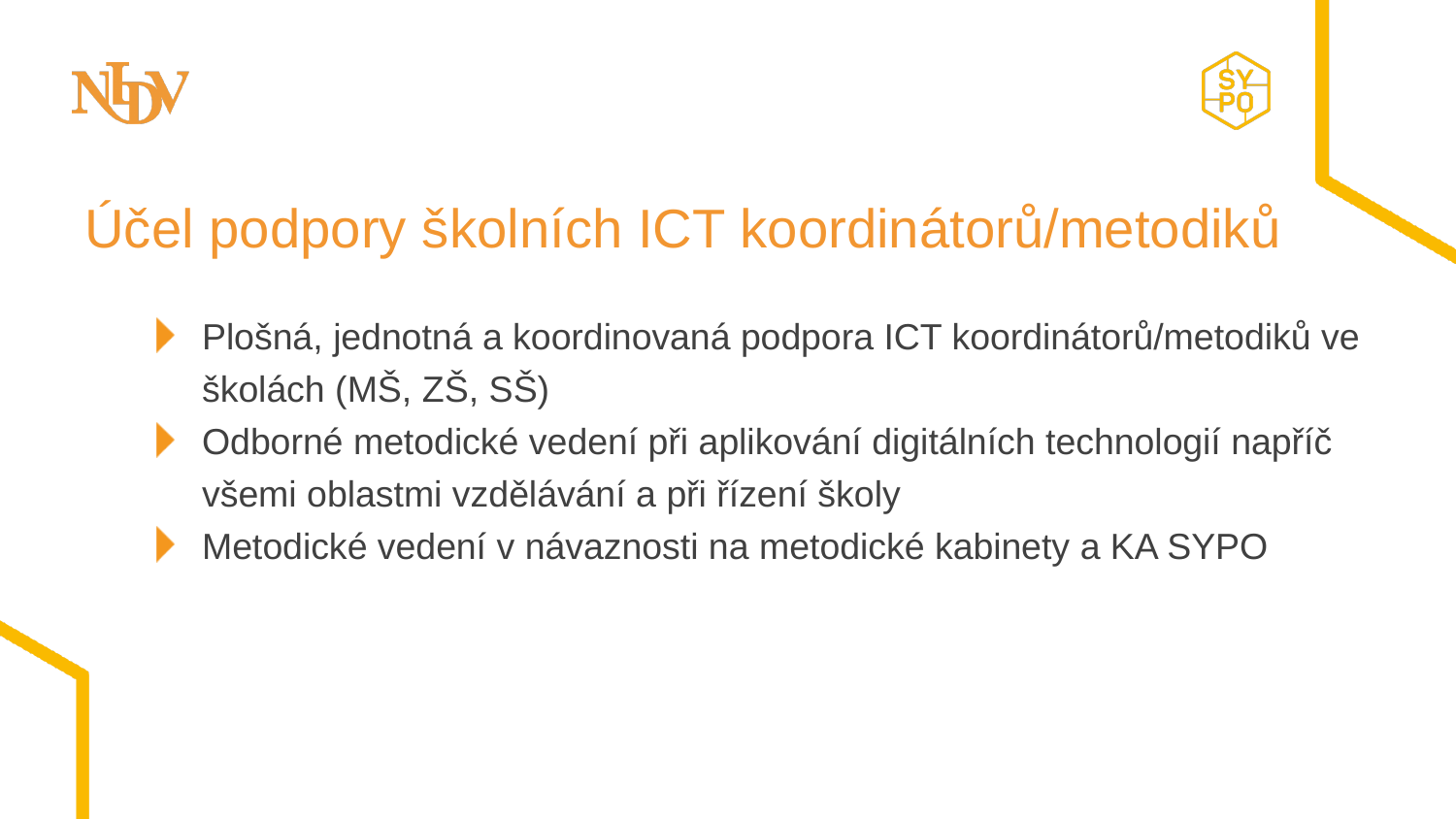

Účel podpory školních ICT koordinátorů/metodiků

Plošná, jednotná a koordinovaná podpora ICT koordinátorů/metodiků ve školách (MŠ, ZŠ, SŠ)
Odborné metodické vedení při aplikování digitálních technologií napříč všemi oblastmi vzdělávání a při řízení školy
Metodické vedení v návaznosti na metodické kabinety a KA SYPO